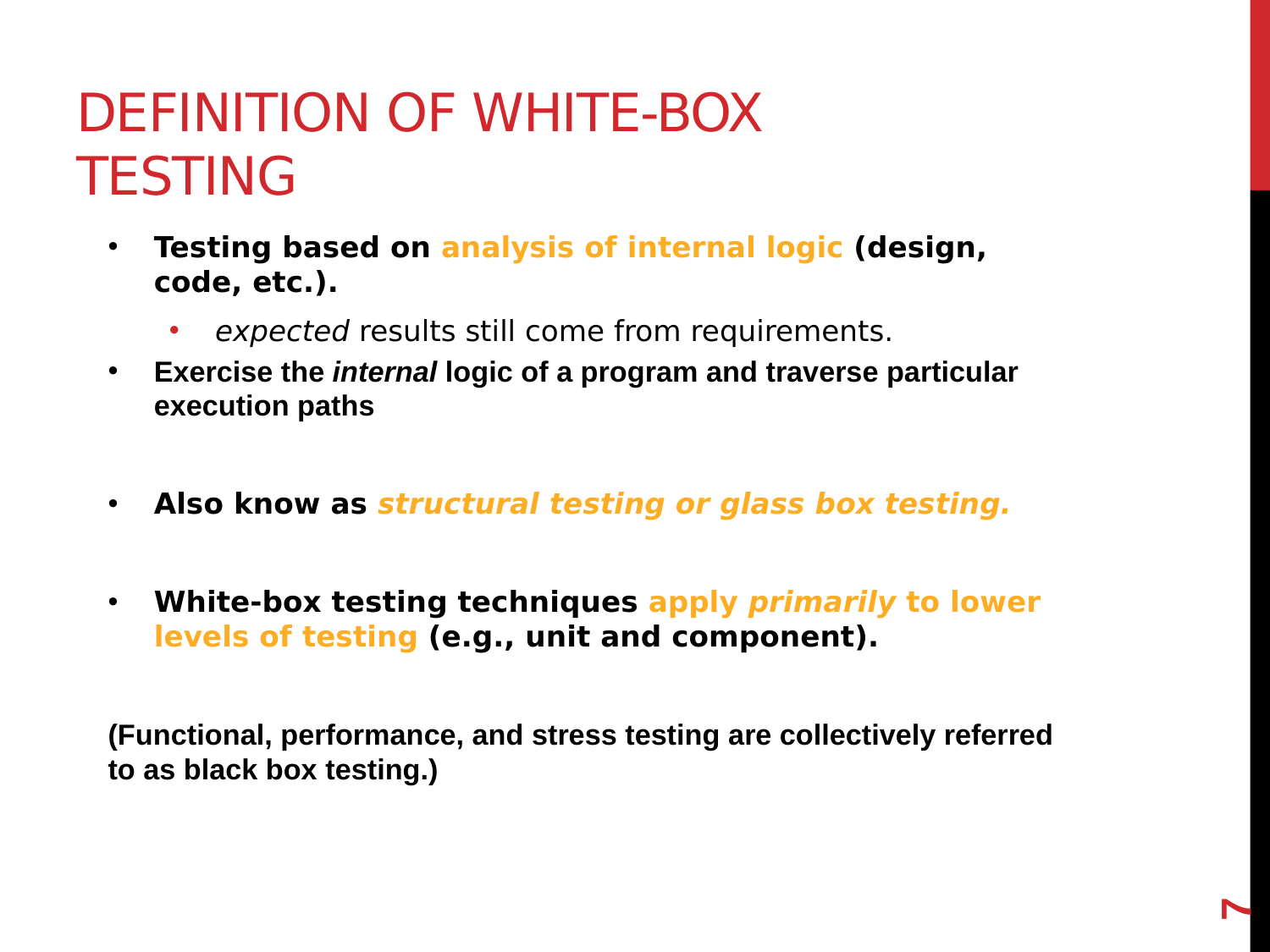

# Definition of White-Box Testing
Testing based on analysis of internal logic (design, code, etc.).
expected results still come from requirements.
Exercise the internal logic of a program and traverse particular execution paths

Also know as structural testing or glass box testing.

White-box testing techniques apply primarily to lower levels of testing (e.g., unit and component).

(Functional, performance, and stress testing are collectively referred to as black box testing.)

7